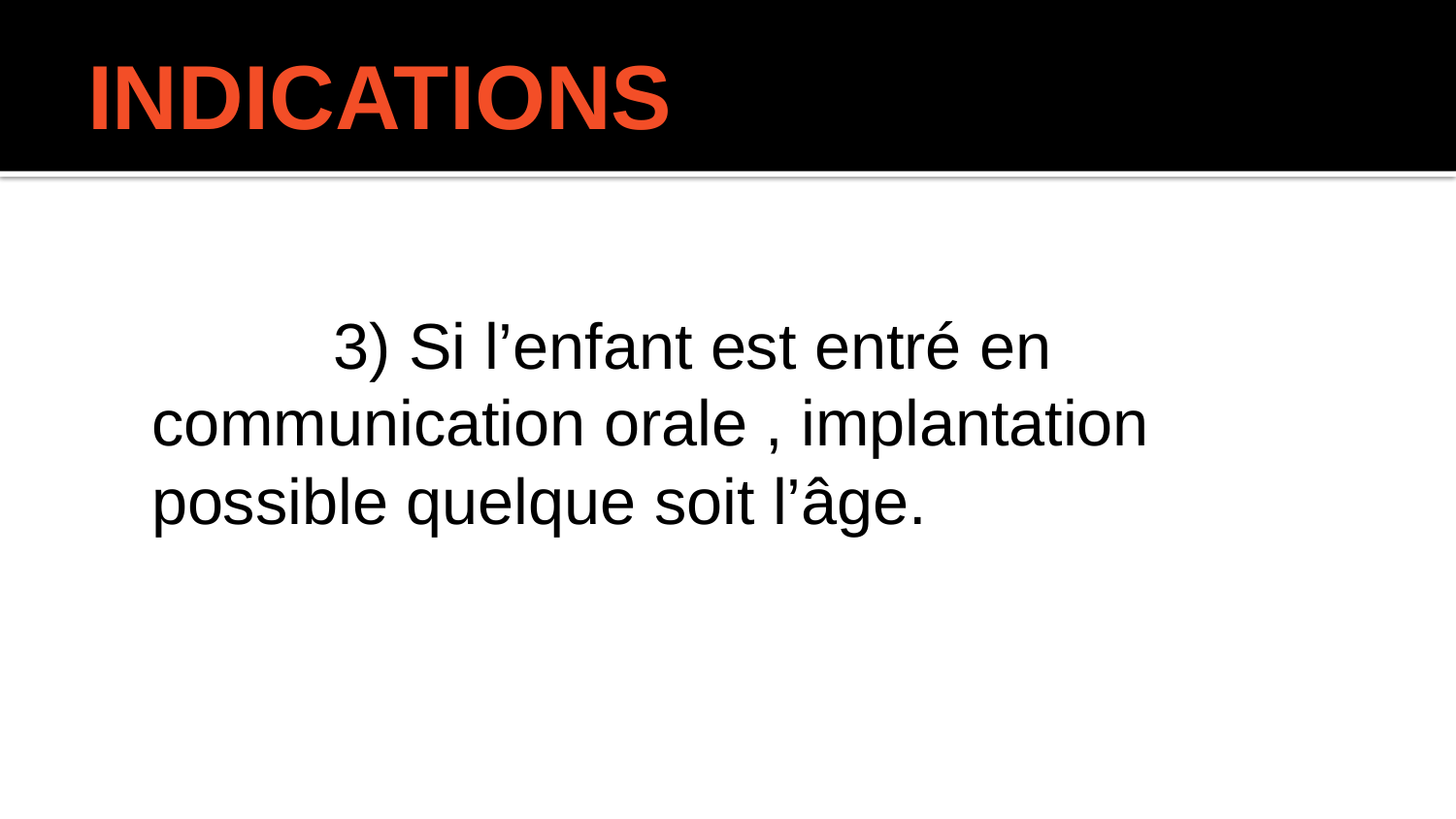

# INDICATIONS

             3) Si l’enfant est entré en communication orale , implantation possible quelque soit l’âge.